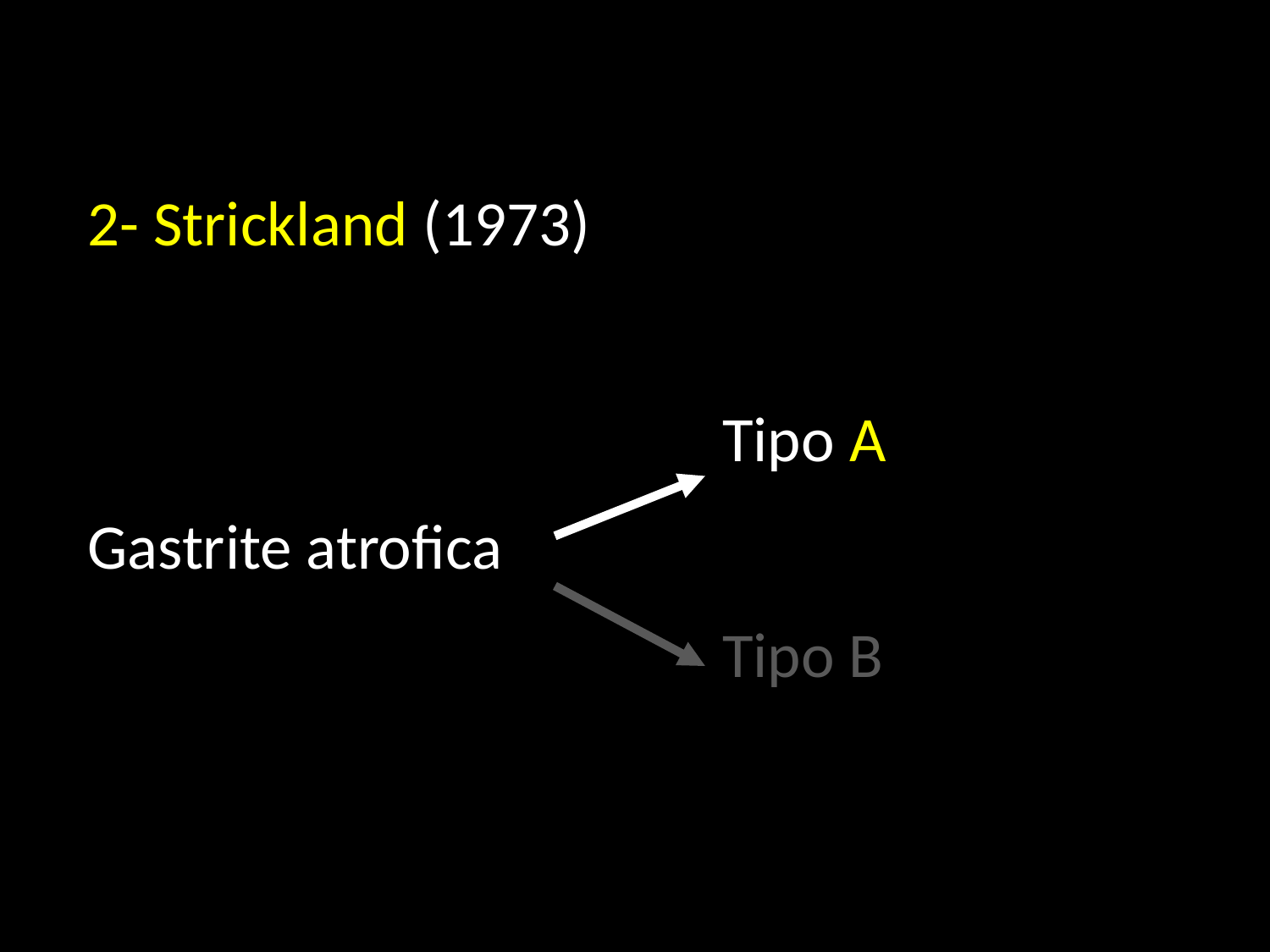

2- Strickland (1973)

					Tipo A
Gastrite atrofica
					Tipo B